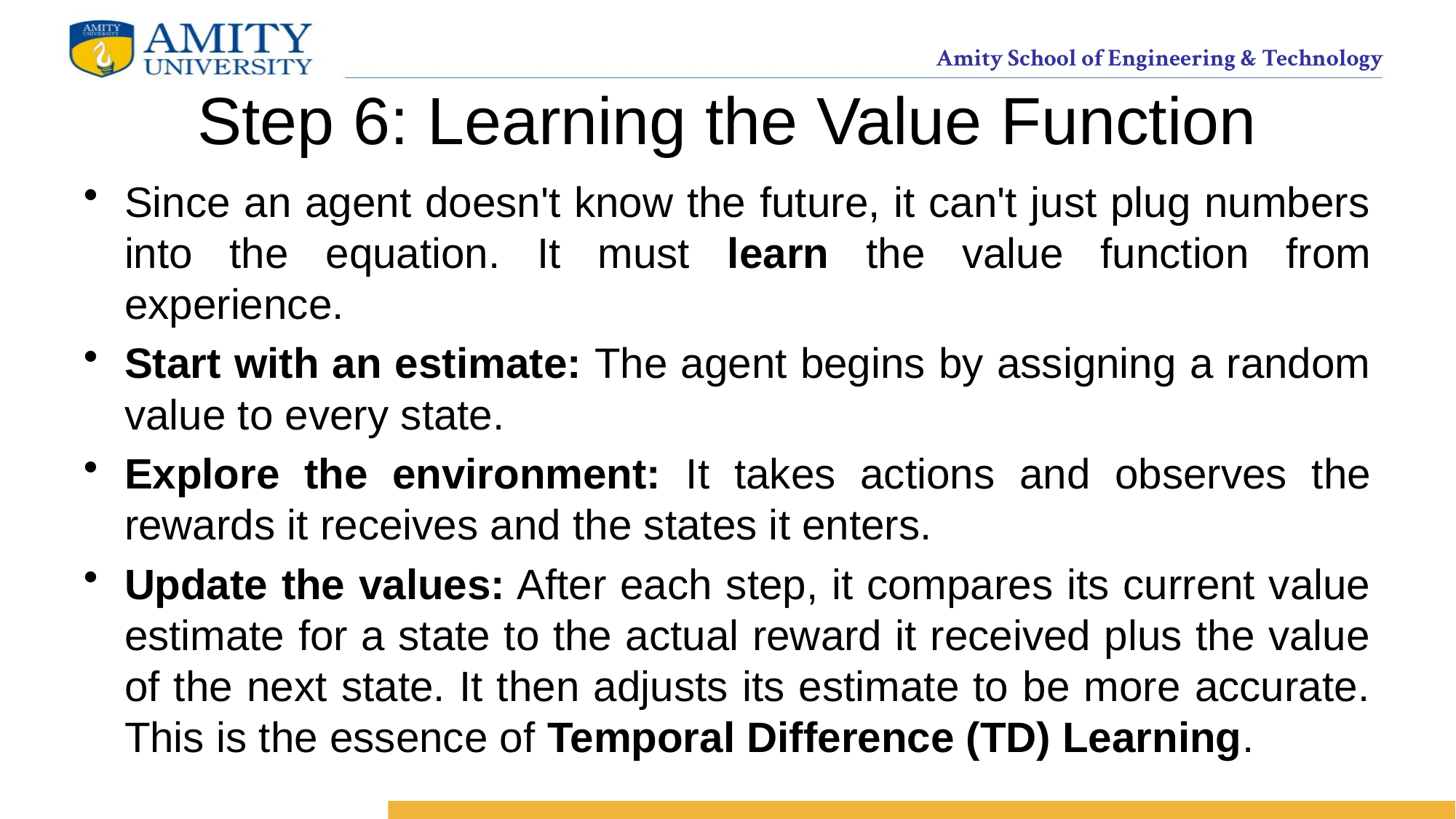

# Step 6: Learning the Value Function
Since an agent doesn't know the future, it can't just plug numbers into the equation. It must learn the value function from experience.
Start with an estimate: The agent begins by assigning a random value to every state.
Explore the environment: It takes actions and observes the rewards it receives and the states it enters.
Update the values: After each step, it compares its current value estimate for a state to the actual reward it received plus the value of the next state. It then adjusts its estimate to be more accurate. This is the essence of Temporal Difference (TD) Learning.